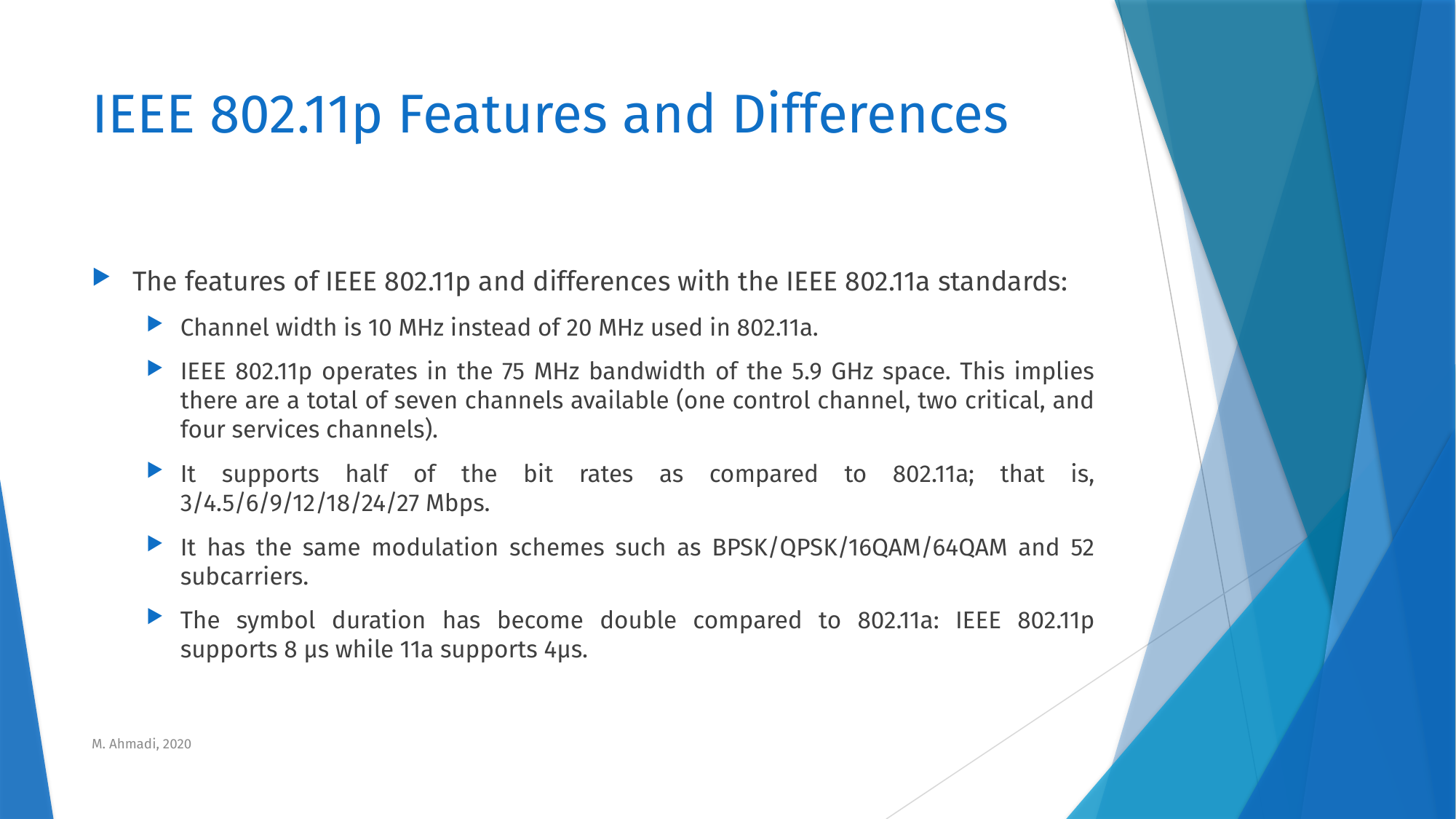

# IEEE 802.11p Features and Differences
The features of IEEE 802.11p and differences with the IEEE 802.11a standards:
Channel width is 10 MHz instead of 20 MHz used in 802.11a.
IEEE 802.11p operates in the 75 MHz bandwidth of the 5.9 GHz space. This implies there are a total of seven channels available (one control channel, two critical, and four services channels).
It supports half of the bit rates as compared to 802.11a; that is, 3/4.5/6/9/12/18/24/27 Mbps.
It has the same modulation schemes such as BPSK/QPSK/16QAM/64QAM and 52 subcarriers.
The symbol duration has become double compared to 802.11a: IEEE 802.11p supports 8 μs while 11a supports 4μs.
M. Ahmadi, 2020